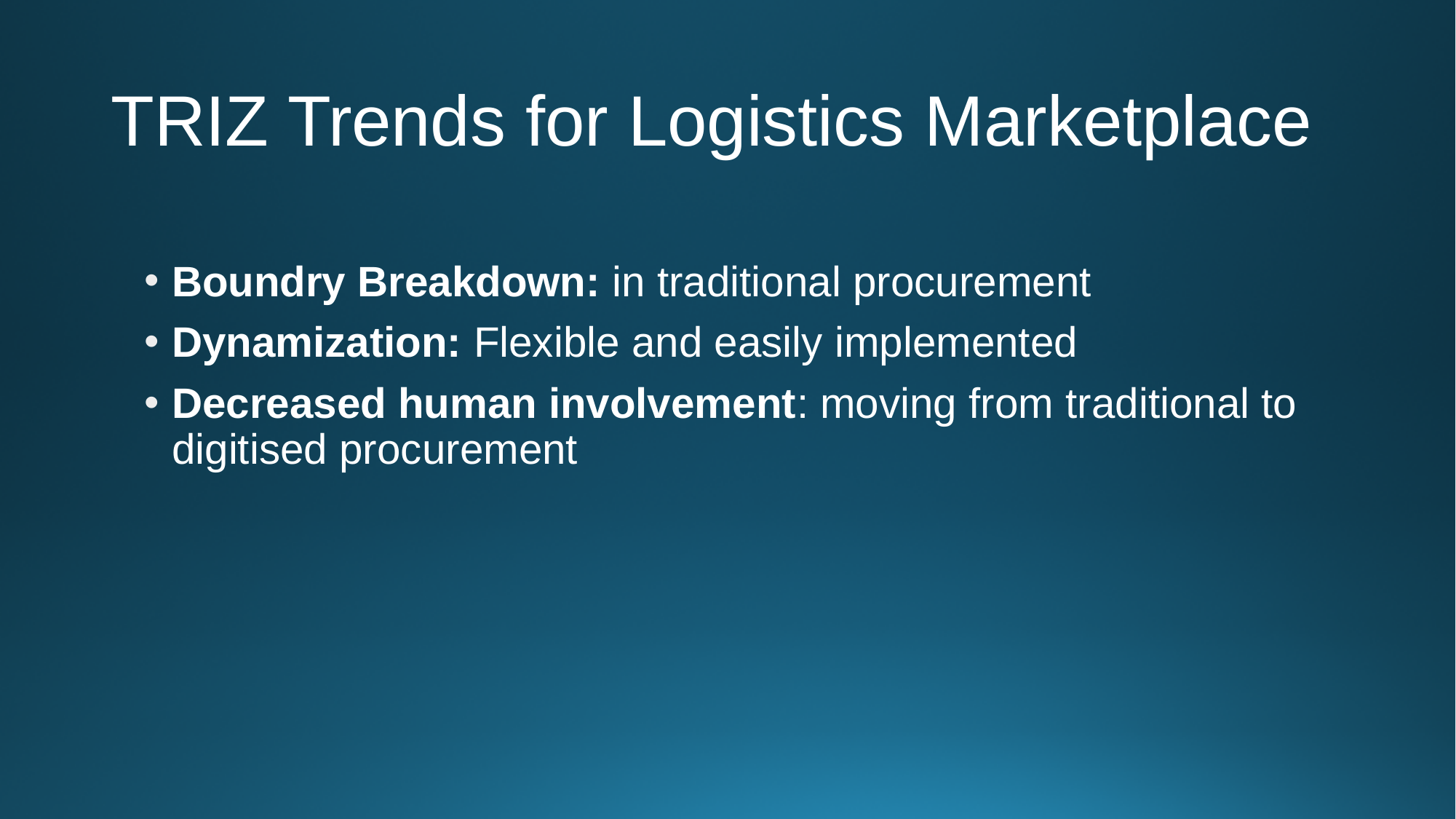

# TRIZ Trends for Logistics Marketplace

Boundry Breakdown: in traditional procurement
Dynamization: Flexible and easily implemented
Decreased human involvement: moving from traditional to digitised procurement